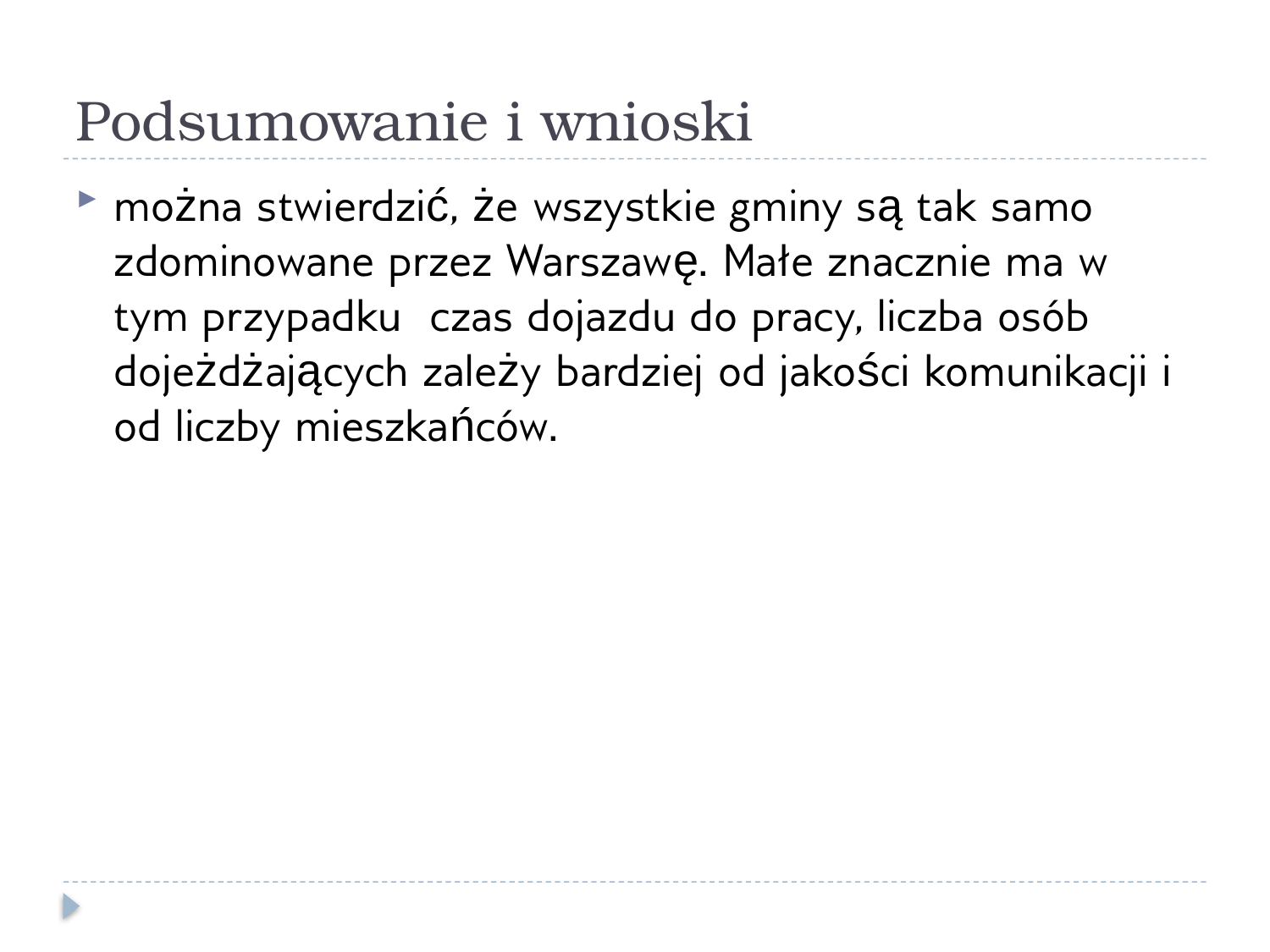

# Podsumowanie i wnioski
można stwierdzić, że wszystkie gminy są tak samo zdominowane przez Warszawę. Małe znacznie ma w tym przypadku  czas dojazdu do pracy, liczba osób dojeżdżających zależy bardziej od jakości komunikacji i od liczby mieszkańców.